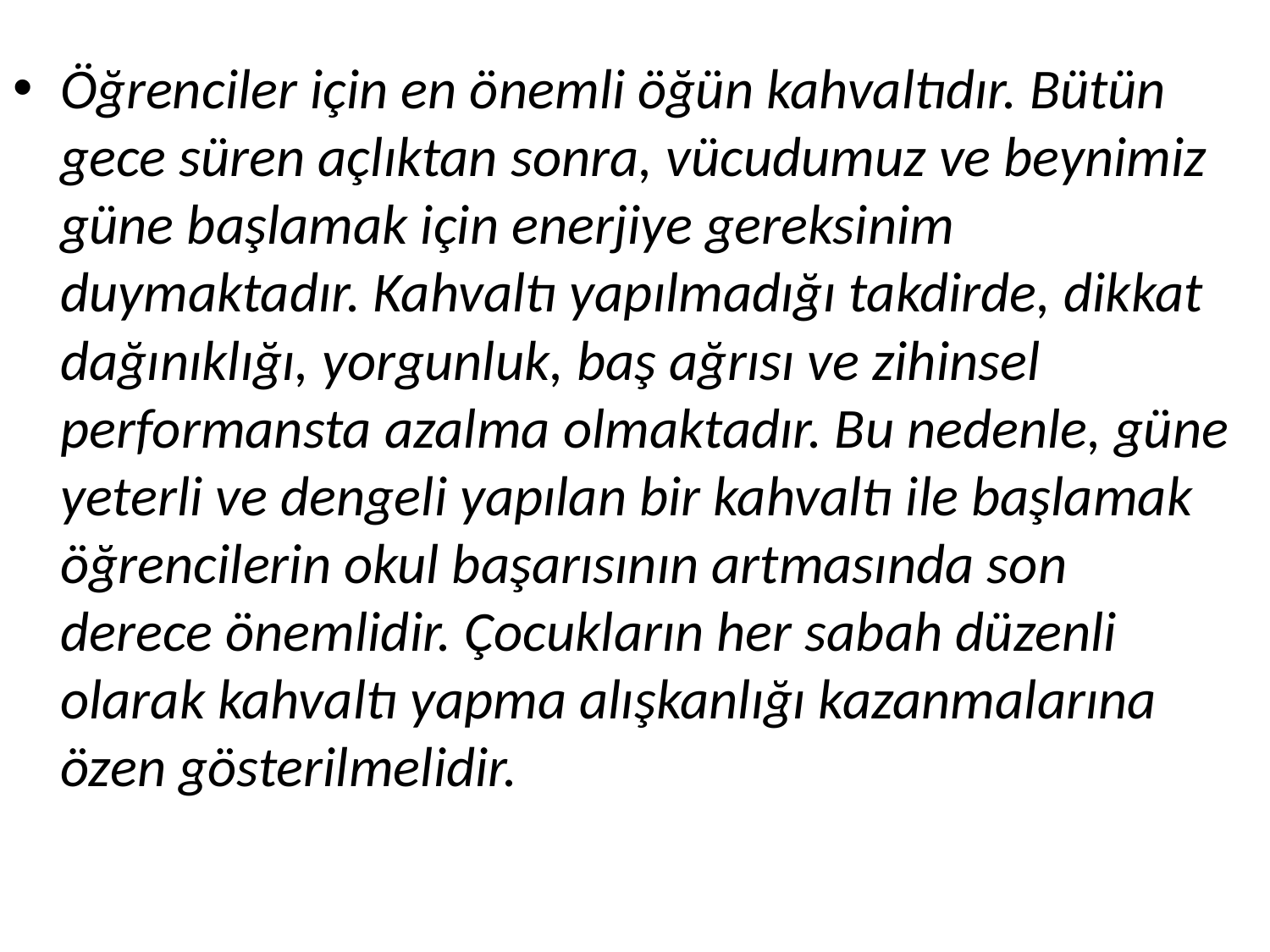

Öğrenciler için en önemli öğün kahvaltıdır. Bütün gece süren açlıktan sonra, vücudumuz ve beynimiz güne başlamak için enerjiye gereksinim duymaktadır. Kahvaltı yapılmadığı takdirde, dikkat dağınıklığı, yorgunluk, baş ağrısı ve zihinsel performansta azalma olmaktadır. Bu nedenle, güne yeterli ve dengeli yapılan bir kahvaltı ile başlamak öğrencilerin okul başarısının artmasında son derece önemlidir. Çocukların her sabah düzenli olarak kahvaltı yapma alışkanlığı kazanmalarına özen gösterilmelidir.